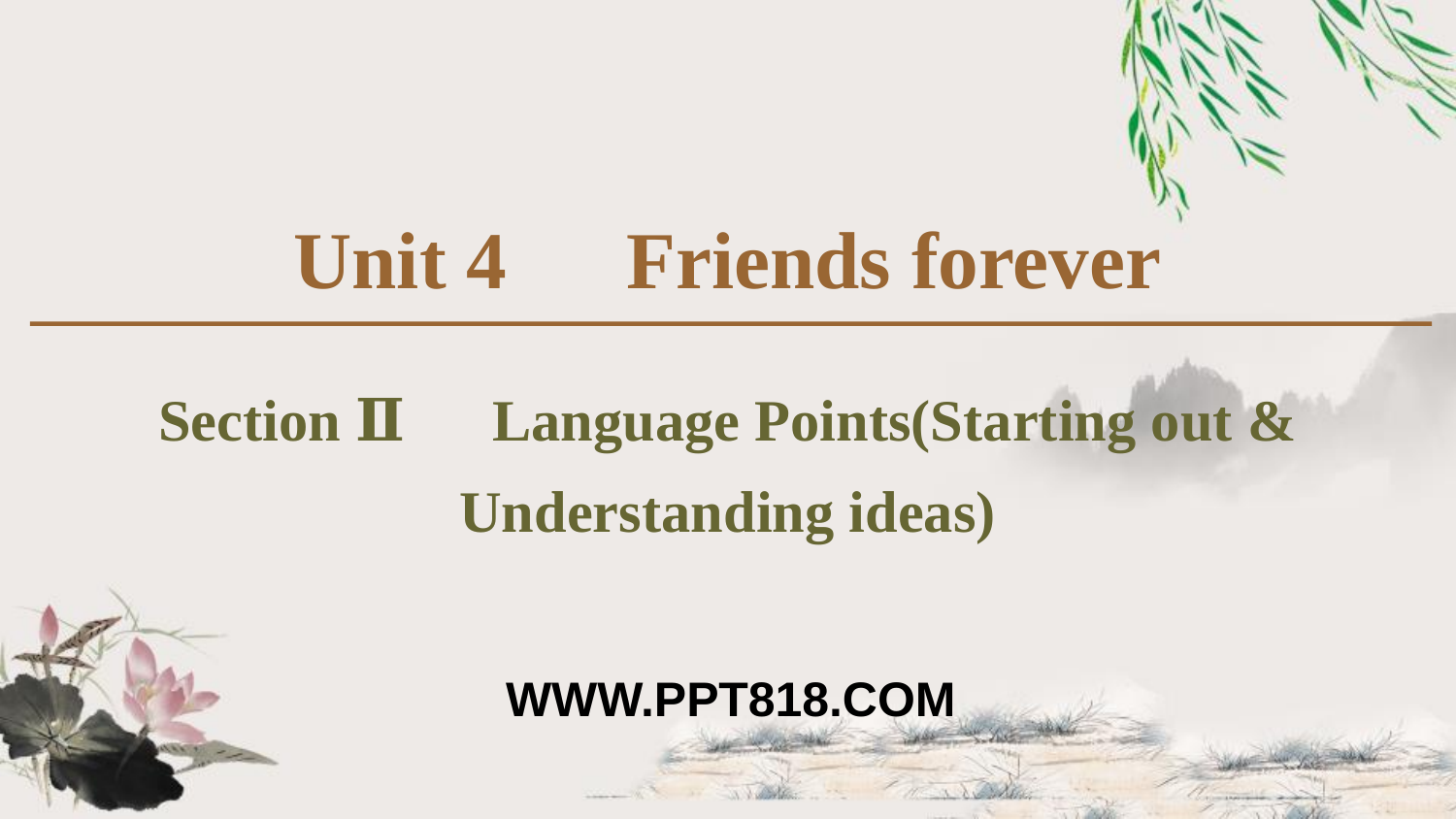

Unit 4　Friends forever

Section Ⅱ　Language Points(Starting out & Understanding ideas)
WWW.PPT818.COM